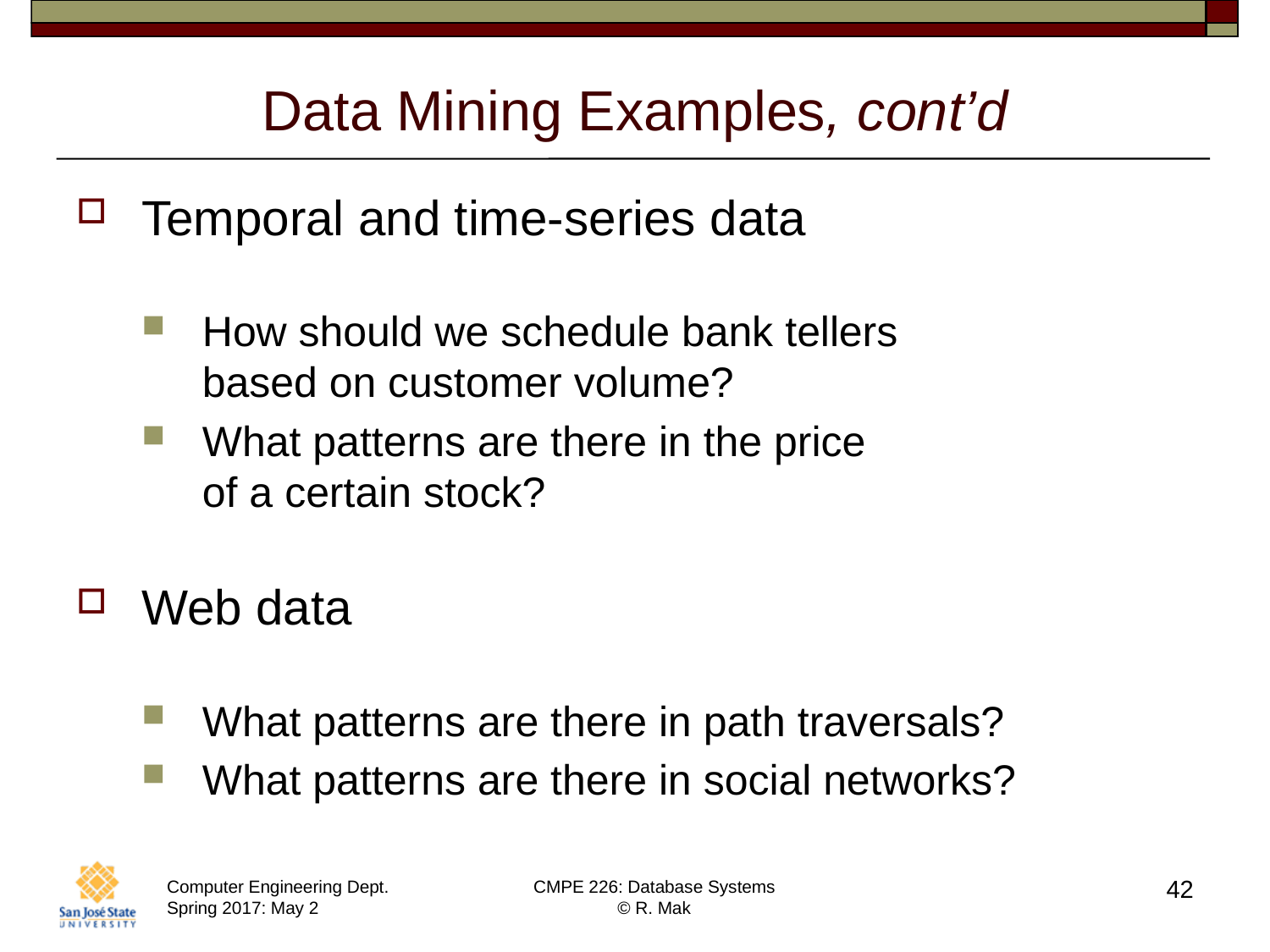

# Data Mining Examples, cont’d
Temporal and time-series data

How should we schedule bank tellers
based on customer volume?
What patterns are there in the price
of a certain stock?

Web data

What patterns are there in path traversals?
What patterns are there in social networks?
42